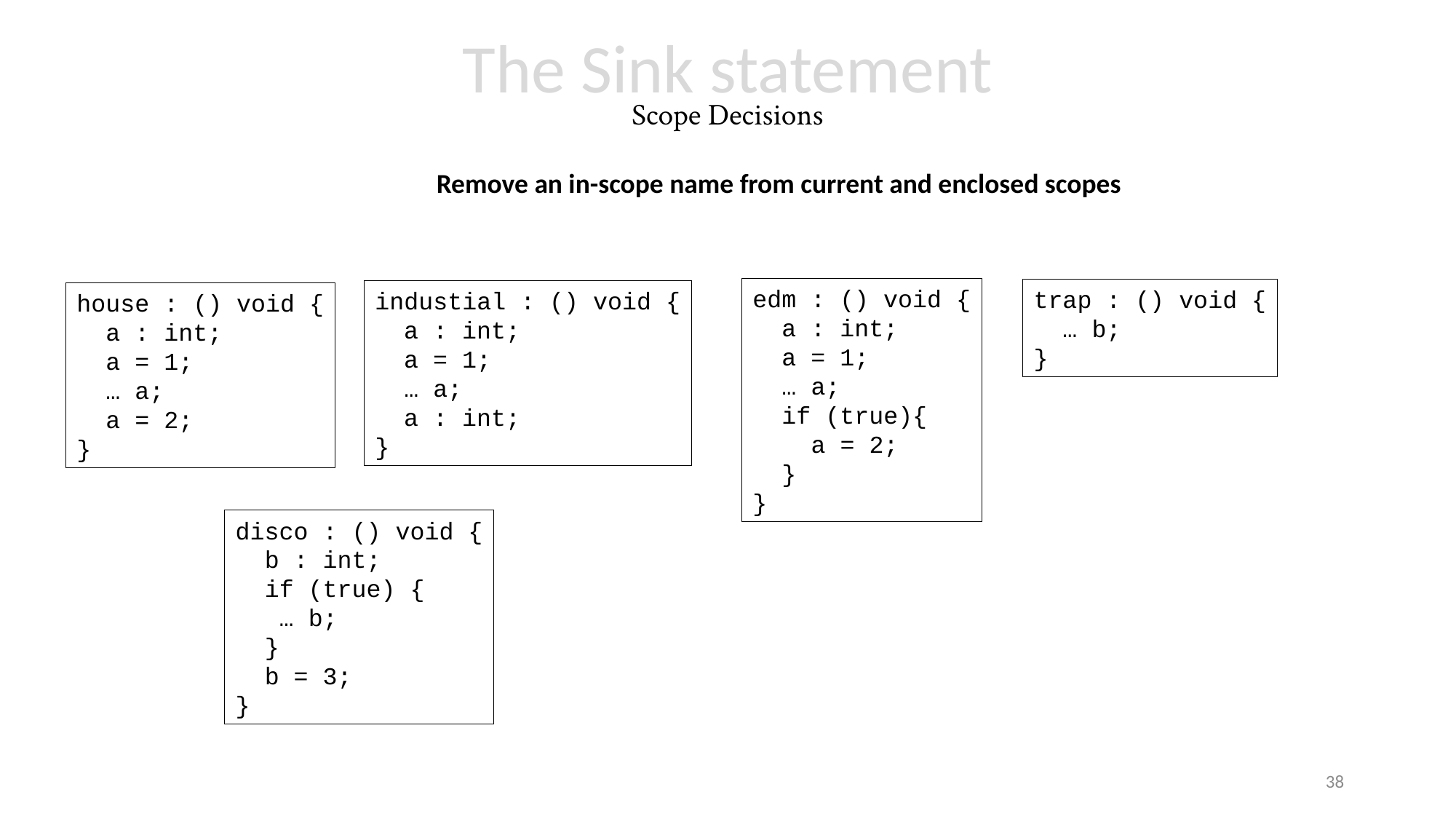

# The Sink statement Scope Decisions
Remove an in-scope name from current and enclosed scopes
edm : () void {
  a : int;
  a = 1;
  … a;
  if (true){
    a = 2;
  }
}
trap : () void {
  … b;
}
industial : () void {
  a : int;
  a = 1;
  … a;
  a : int;
}
house : () void {
  a : int;
  a = 1;
  … a;
  a = 2;
}
disco : () void {
  b : int;
  if (true) {
   … b;
  }
  b = 3;
}
38